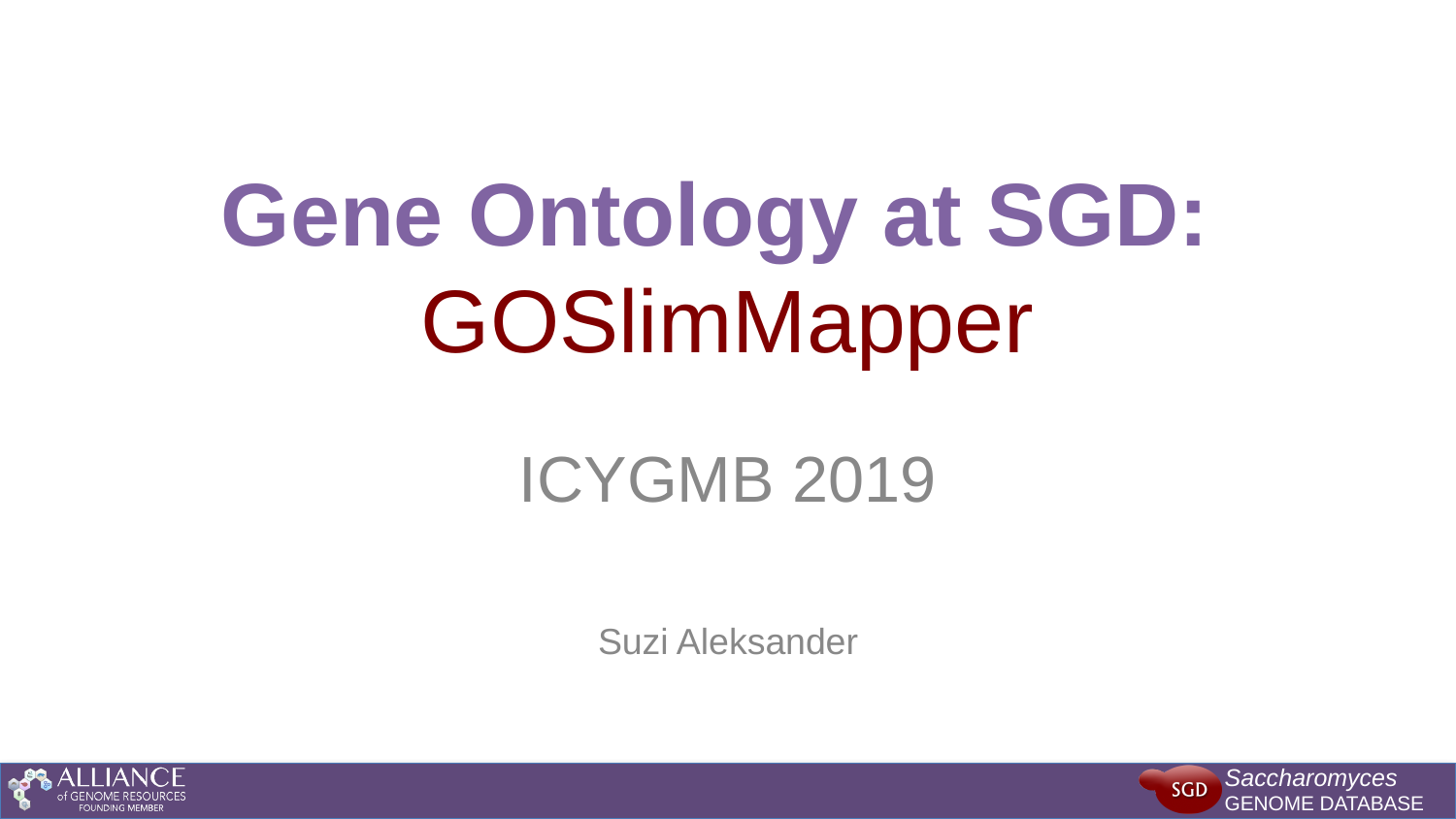

# Gene Ontology at SGD: GOSlimMapper
ICYGMB 2019

Suzi Aleksander